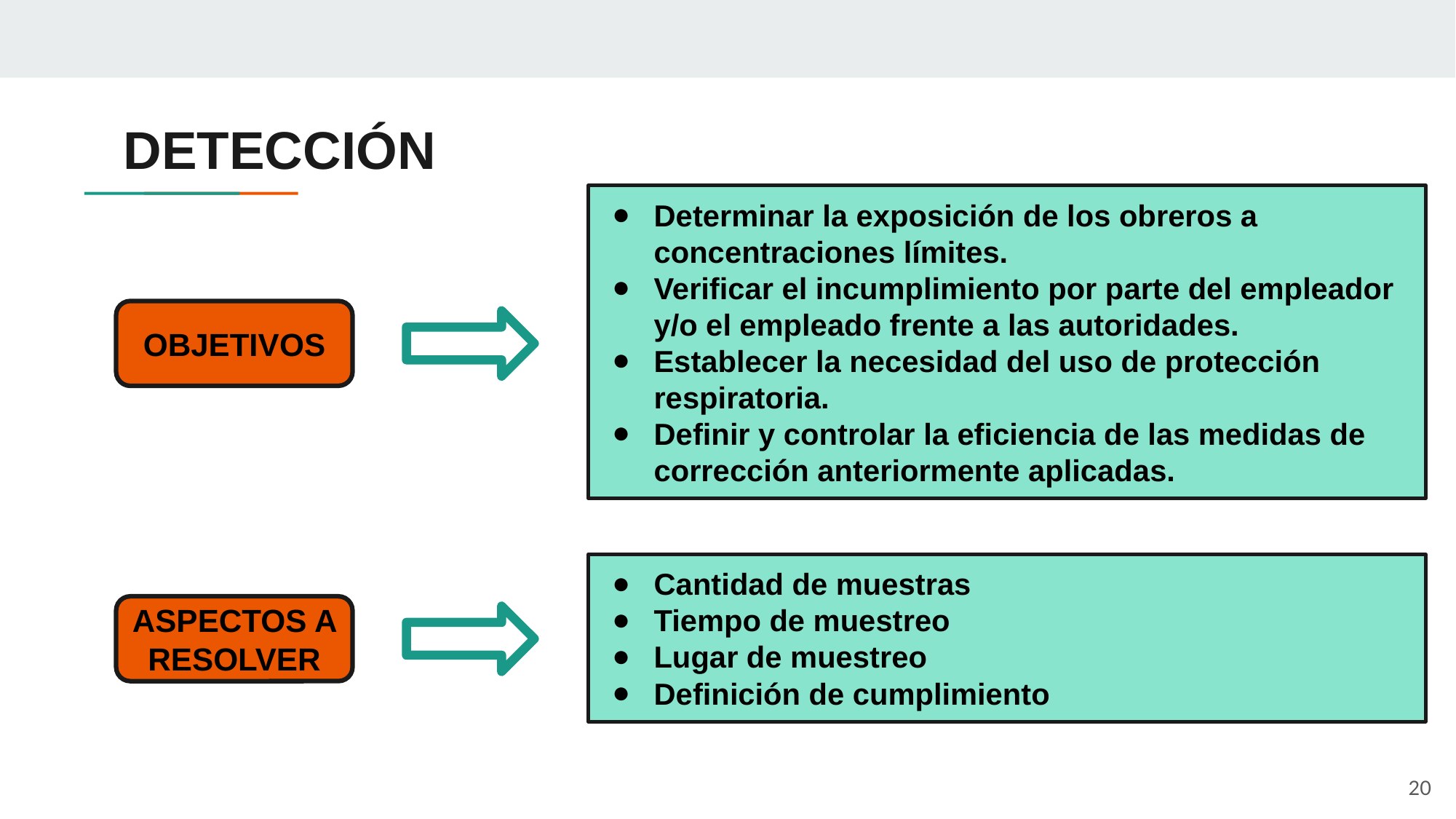

DETECCIÓN
Determinar la exposición de los obreros a concentraciones límites.
Verificar el incumplimiento por parte del empleador y/o el empleado frente a las autoridades.
Establecer la necesidad del uso de protección respiratoria.
Definir y controlar la eficiencia de las medidas de corrección anteriormente aplicadas.
# EVALUACIÓN
OBJETIVOS

Cantidad de muestras
Tiempo de muestreo
Lugar de muestreo
Definición de cumplimiento
ASPECTOS A RESOLVER

20